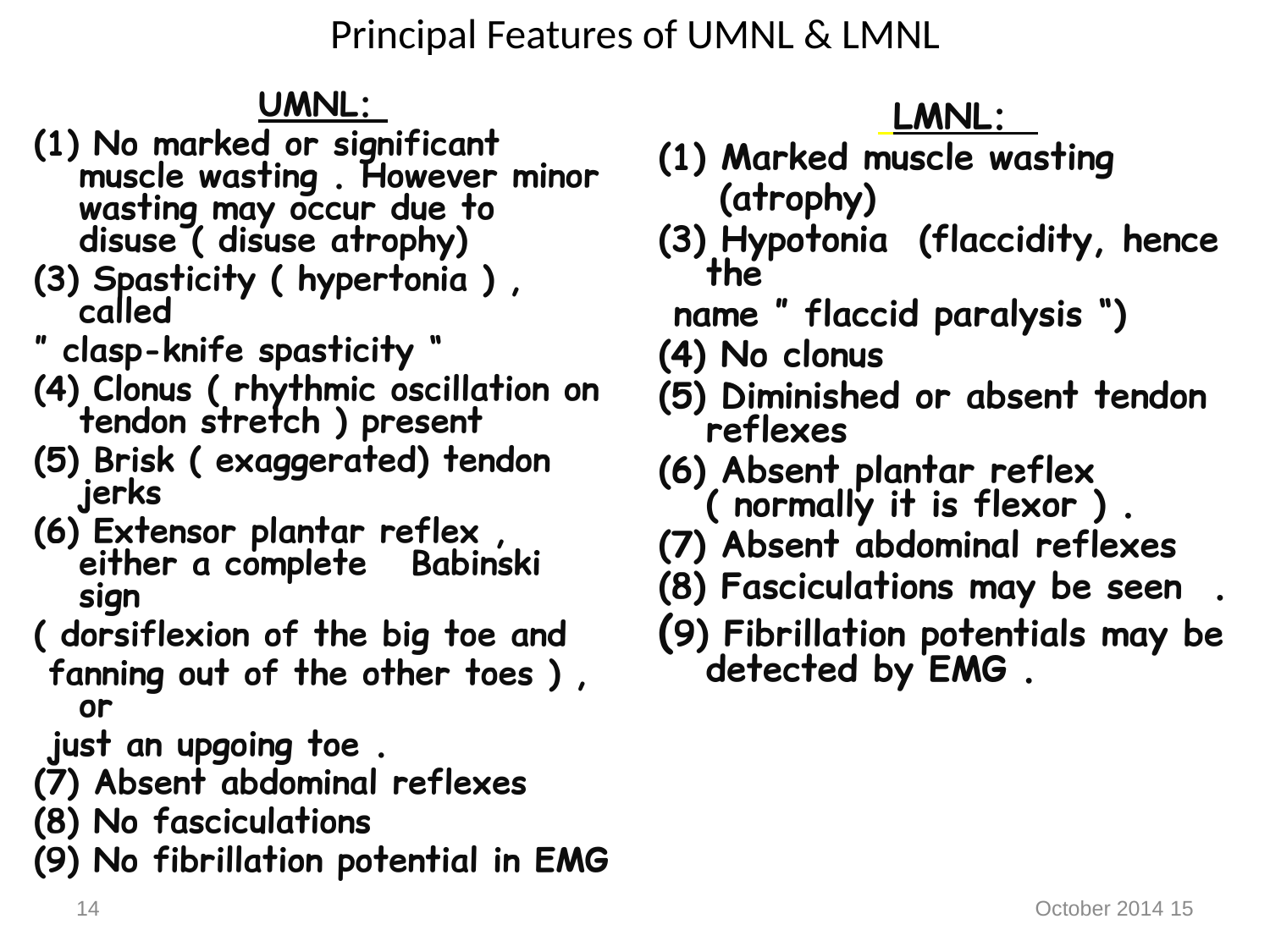

# Principal Features of UMNL & LMNL
UMNL:
(1) No marked or significant muscle wasting . However minor wasting may occur due to  disuse ( disuse atrophy)
(3) Spasticity ( hypertonia ) , called
” clasp-knife spasticity “
(4) Clonus ( rhythmic oscillation on tendon stretch ) present
(5) Brisk ( exaggerated) tendon jerks
(6) Extensor plantar reflex , either a complete   Babinski sign
( dorsiflexion of the big toe and
 fanning out of the other toes ) , or
 just an upgoing toe .
(7) Absent abdominal reflexes
(8) No fasciculations
(9) No fibrillation potential in EMG

 LMNL:
(1) Marked muscle wasting
    (atrophy)
(3) Hypotonia  (flaccidity, hence the
 name ” flaccid paralysis “)
(4) No clonus
(5) Diminished or absent tendon reflexes
(6) Absent plantar reflex ( normally it is flexor ) .
(7) Absent abdominal reflexes
(8) Fasciculations may be seen  .
(9) Fibrillation potentials may be detected by EMG .

15 October 2014
14